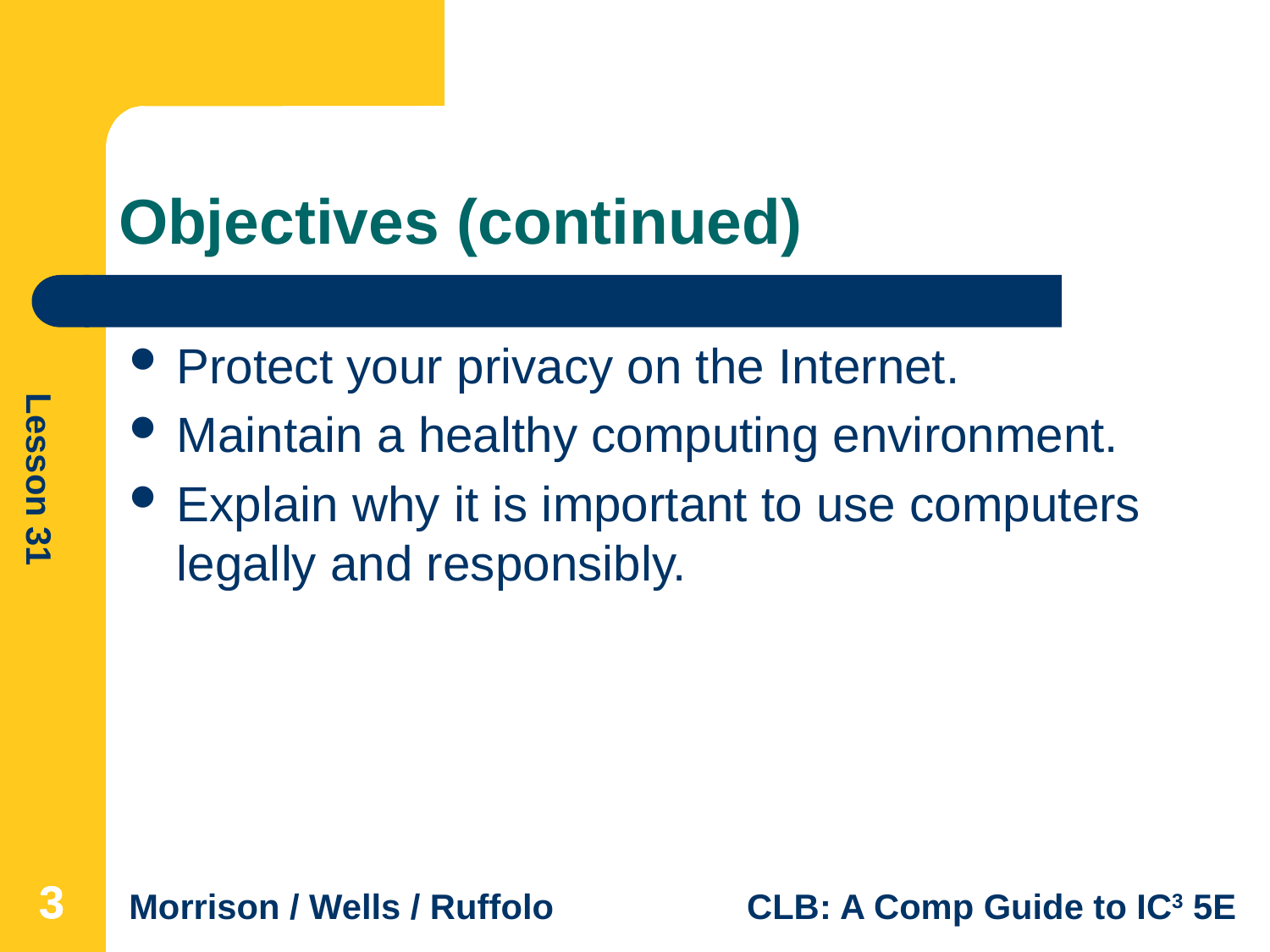

# Objectives (continued)
Protect your privacy on the Internet.
Maintain a healthy computing environment.
Explain why it is important to use computers legally and responsibly.
3
3
3